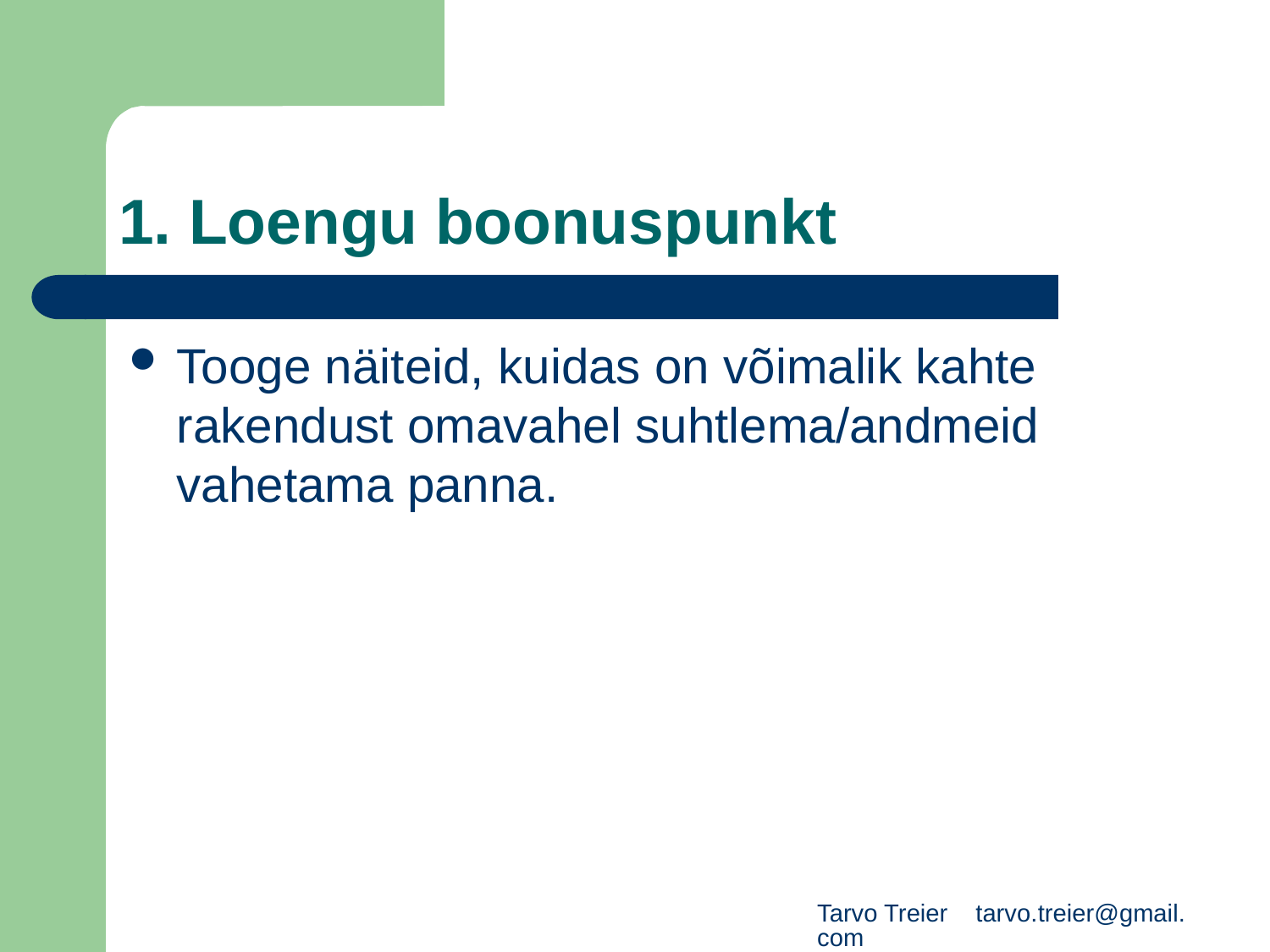

# 1. Loengu boonuspunkt
Tooge näiteid, kuidas on võimalik kahte rakendust omavahel suhtlema/andmeid vahetama panna.
Tarvo Treier    tarvo.treier@gmail.com